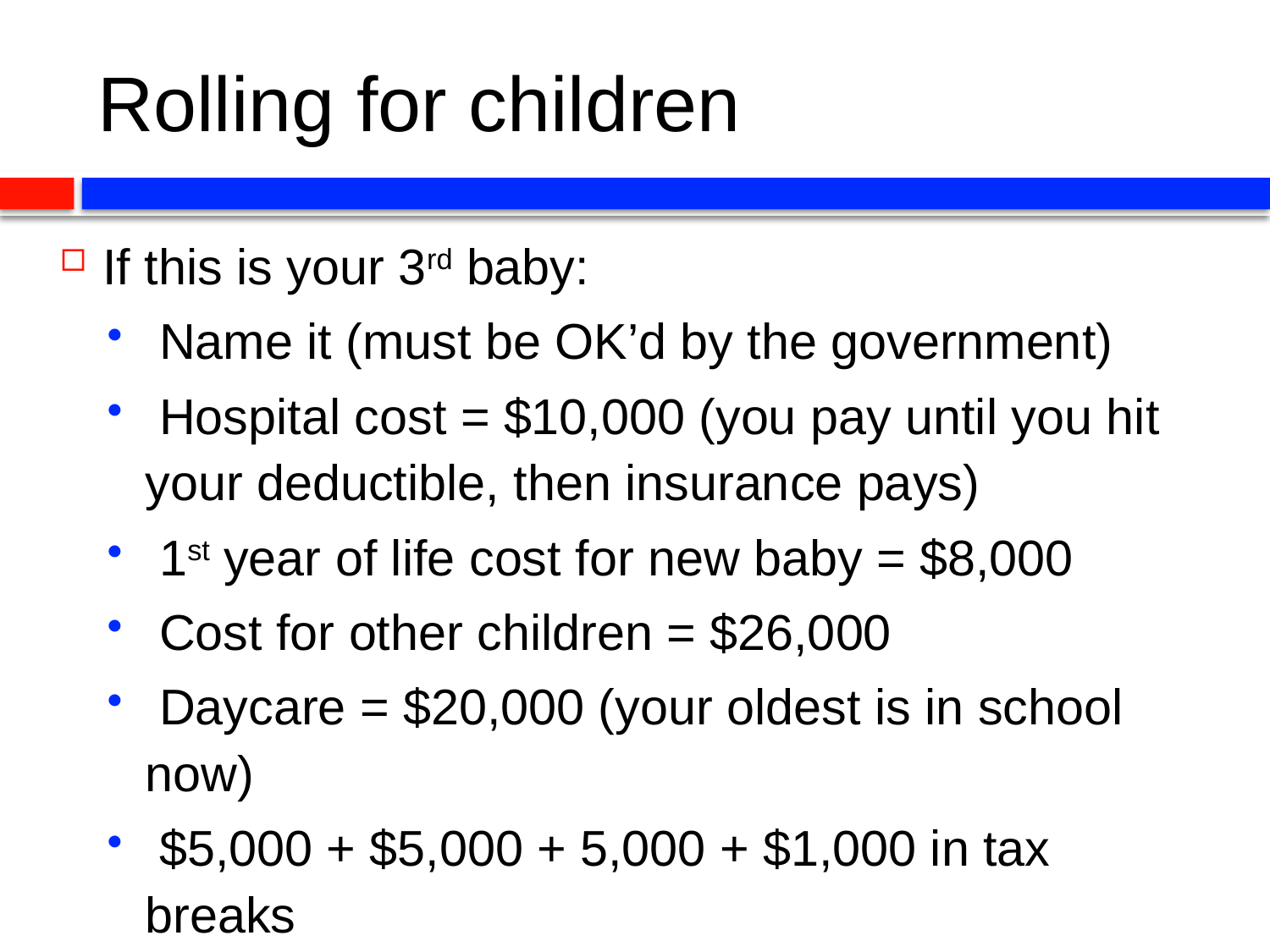

# Rolling for children
If this is your 3rd baby:
 Name it (must be OK’d by the government)
 Hospital cost = $10,000 (you pay until you hit your deductible, then insurance pays)
 1st year of life cost for new baby = $8,000
 Cost for other children = $26,000
 Daycare = $20,000 (your oldest is in school now)
 $5,000 + $5,000 + 5,000 + $1,000 in tax breaks